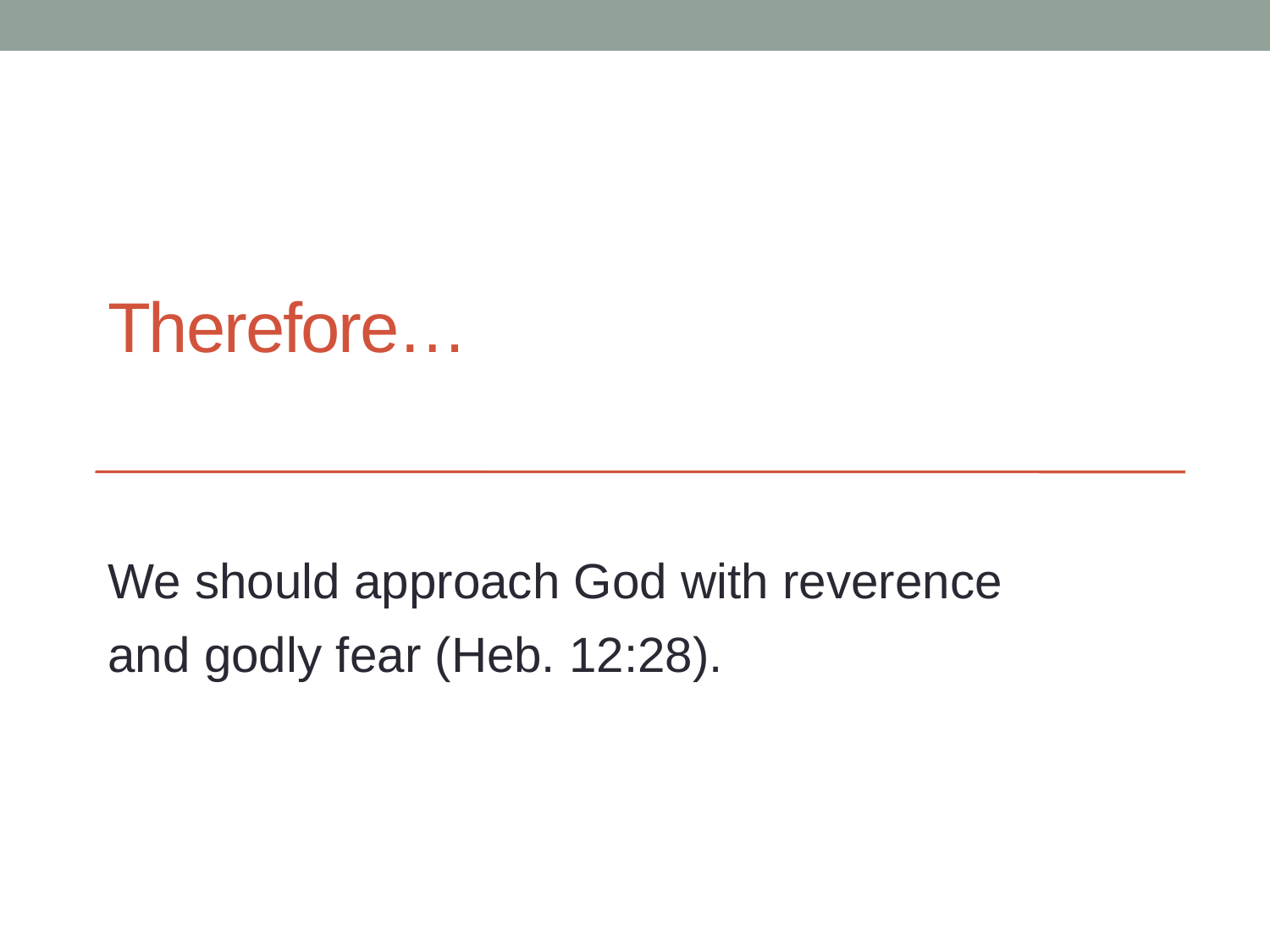

# Therefore…
We should approach God with reverence and godly fear (Heb. 12:28).